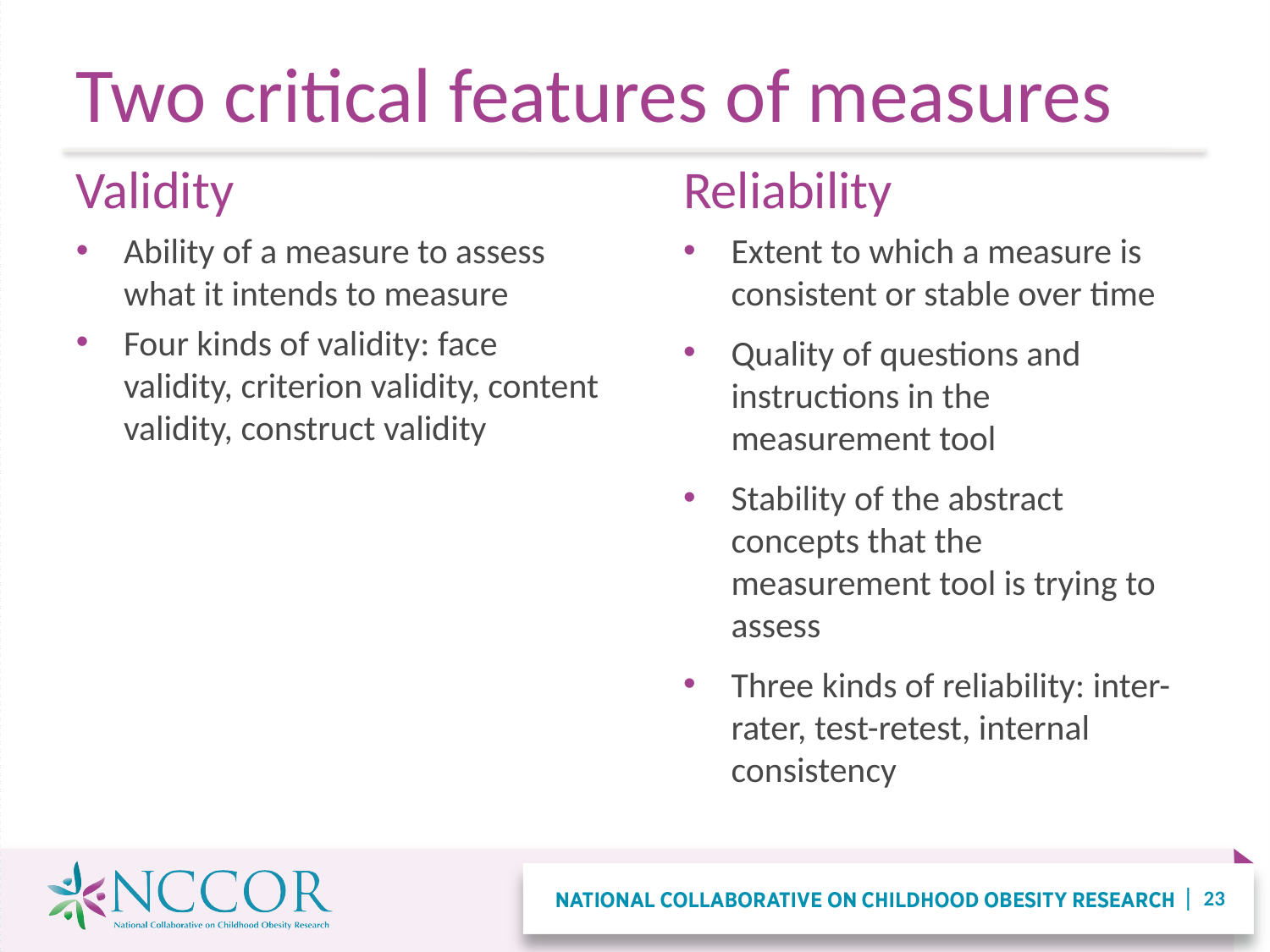

# Two critical features of measures
Validity
Reliability
Extent to which a measure is consistent or stable over time
Quality of questions and instructions in the measurement tool
Stability of the abstract concepts that the measurement tool is trying to assess
Three kinds of reliability: inter-rater, test-retest, internal consistency

Ability of a measure to assess what it intends to measure
Four kinds of validity: face validity, criterion validity, content validity, construct validity
23